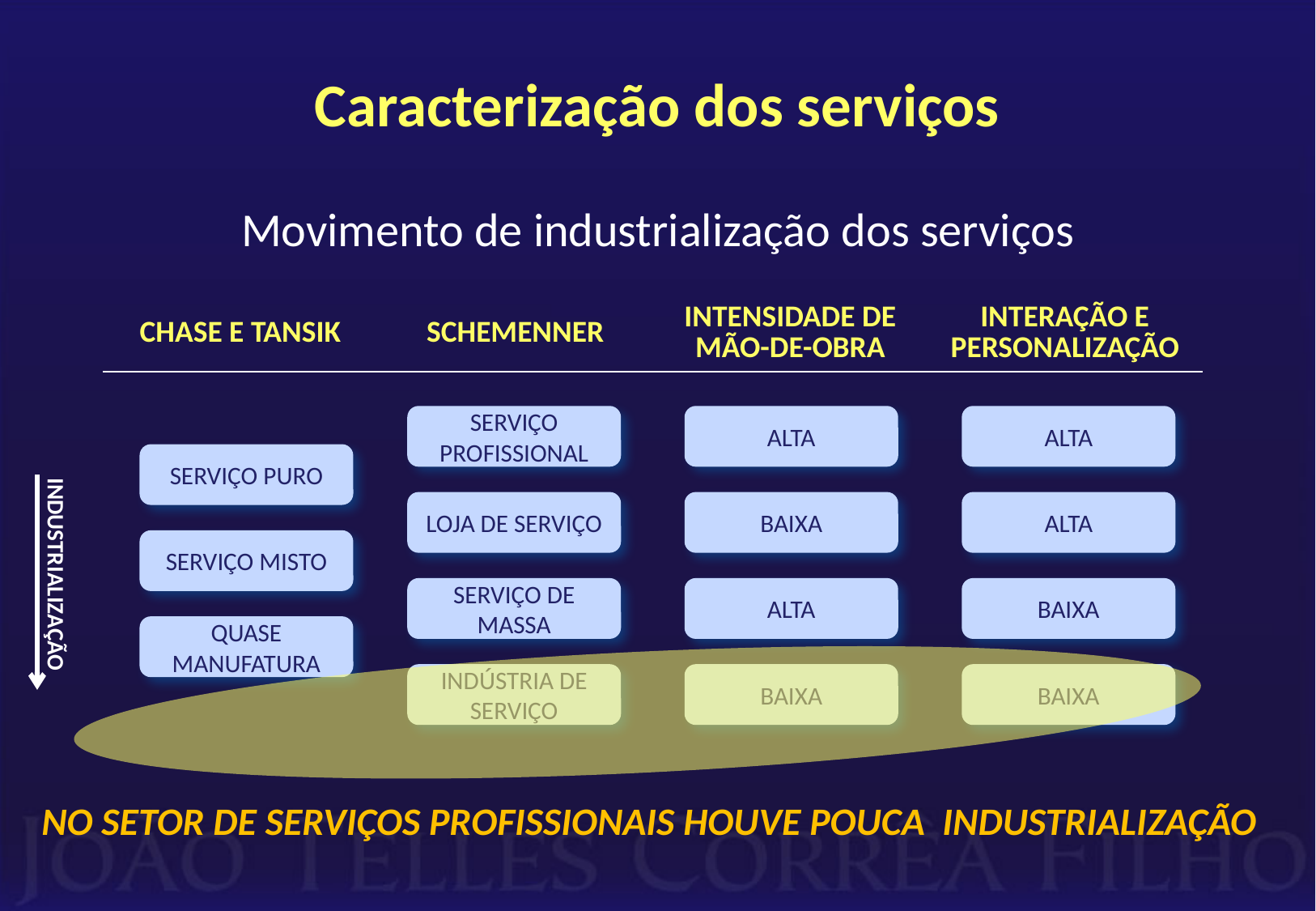

# Caracterização dos serviços
Movimento de industrialização dos serviços
| CHASE E TANSIK | SCHEMENNER | INTENSIDADE DE MÃO-DE-OBRA | INTERAÇÃO E PERSONALIZAÇÃO |
| --- | --- | --- | --- |
SERVIÇO PROFISSIONAL
ALTA
ALTA
SERVIÇO PURO
LOJA DE SERVIÇO
BAIXA
ALTA
SERVIÇO MISTO
INDUSTRIALIZAÇÃO
SERVIÇO DE MASSA
ALTA
BAIXA
QUASE MANUFATURA

INDÚSTRIA DE SERVIÇO
BAIXA
BAIXA
NO SETOR DE SERVIÇOS PROFISSIONAIS HOUVE POUCA  INDUSTRIALIZAÇÃO